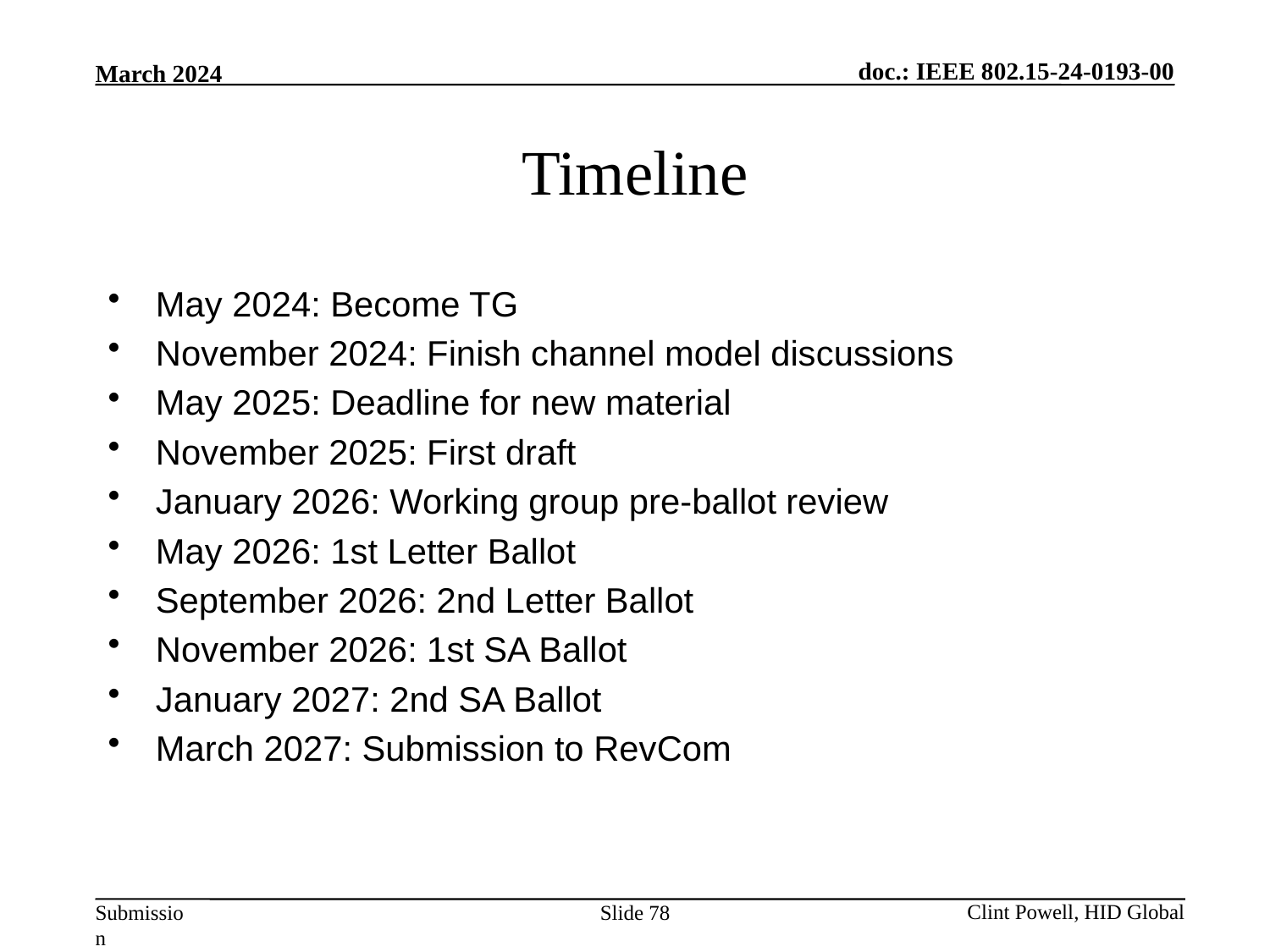

# Timeline
May 2024: Become TG
November 2024: Finish channel model discussions
May 2025: Deadline for new material
November 2025: First draft
January 2026: Working group pre-ballot review
May 2026: 1st Letter Ballot
September 2026: 2nd Letter Ballot
November 2026: 1st SA Ballot
January 2027: 2nd SA Ballot
March 2027: Submission to RevCom
Slide 78